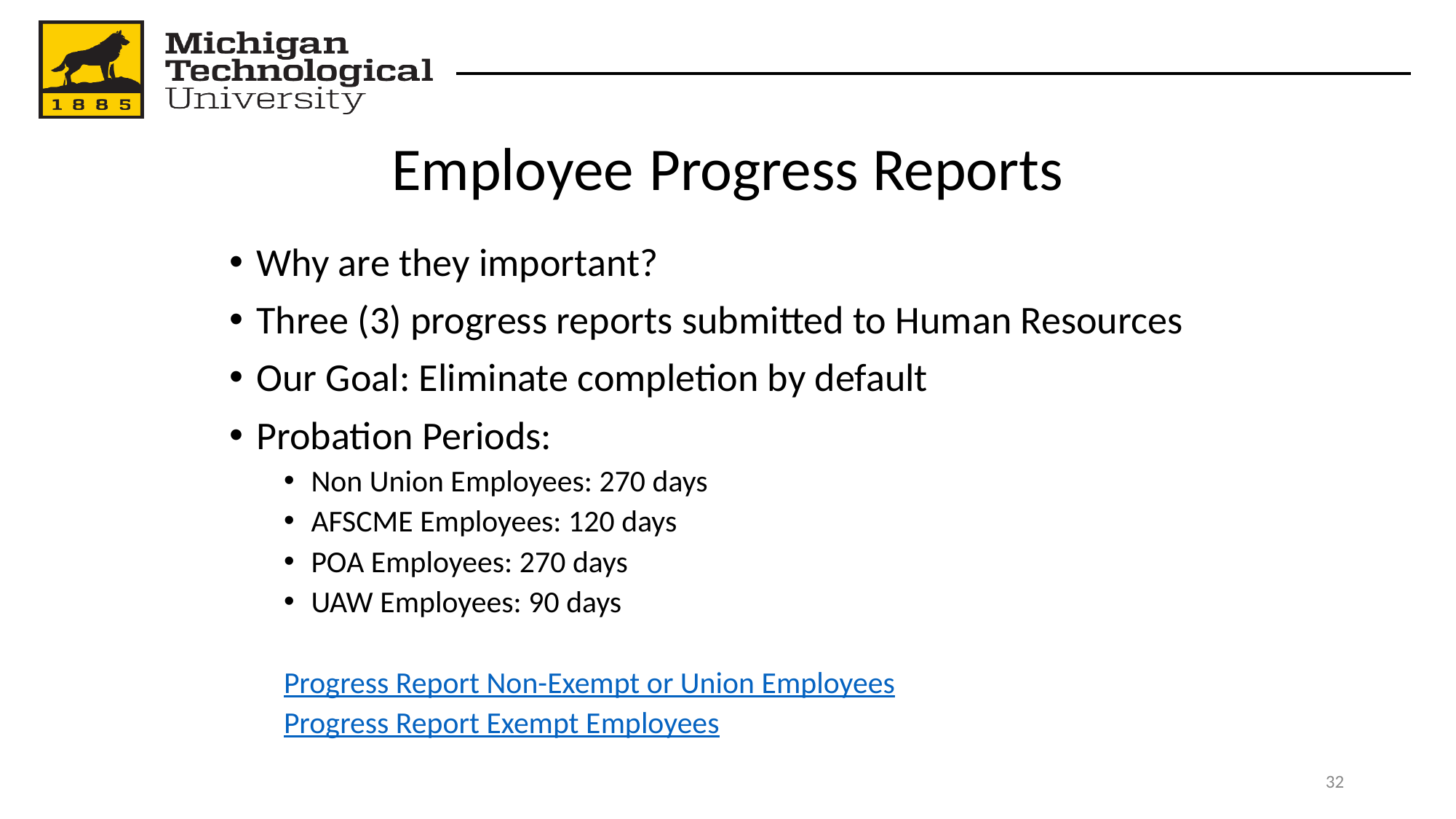

# Employee Progress Reports
Why are they important?
Three (3) progress reports submitted to Human Resources
Our Goal: Eliminate completion by default
Probation Periods:
Non Union Employees: 270 days
AFSCME Employees: 120 days
POA Employees: 270 days
UAW Employees: 90 days

Progress Report Non-Exempt or Union Employees
Progress Report Exempt Employees

32